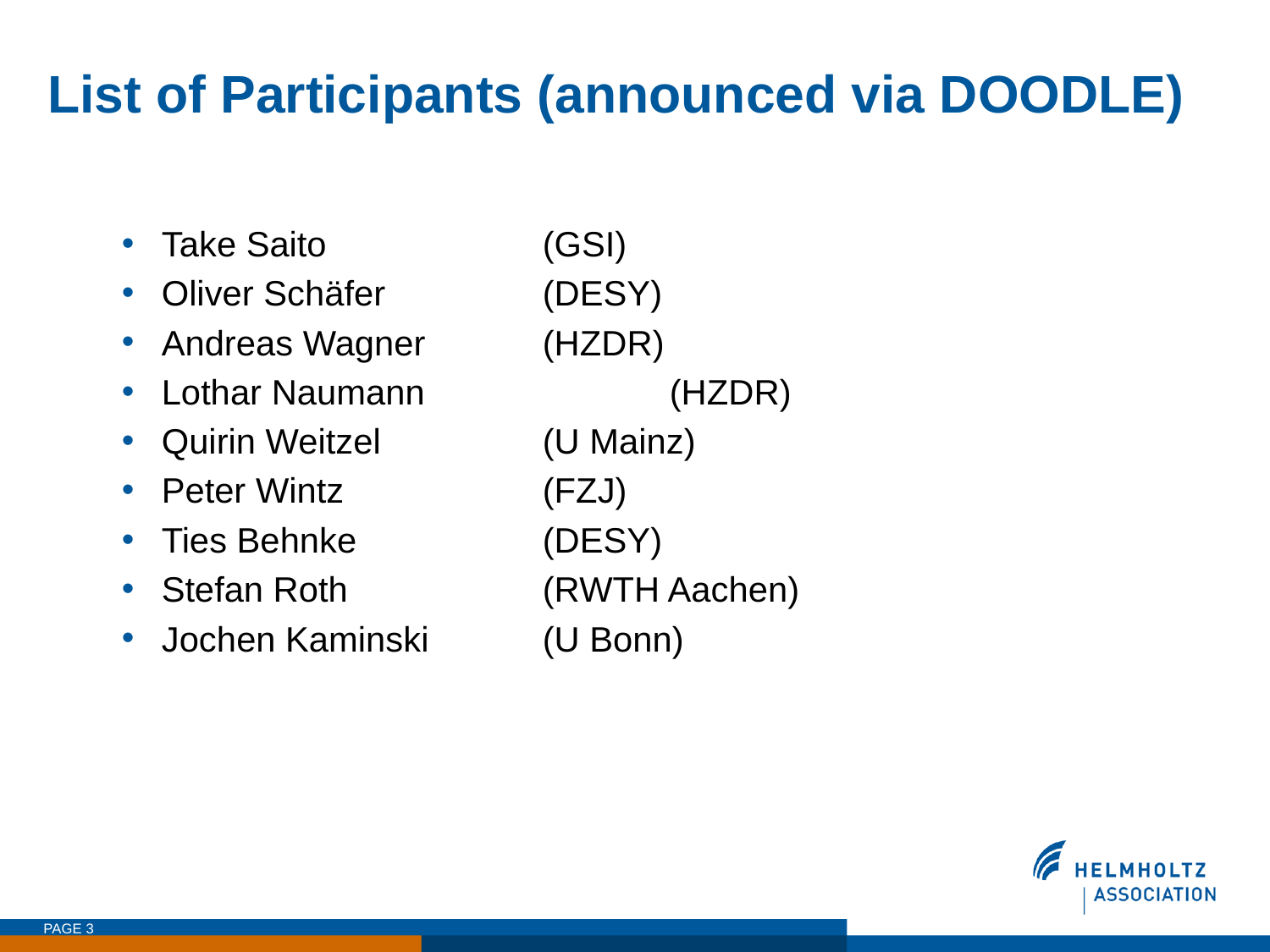

# List of Participants (announced via DOODLE)
Take Saito 	 	(GSI)
Oliver Schäfer 	 	(DESY)
Andreas Wagner 	(HZDR)
Lothar Naumann	 	(HZDR)
Quirin Weitzel 	 	(U Mainz)
Peter Wintz 	 	(FZJ)
Ties Behnke 	 	(DESY)
Stefan Roth 	 	(RWTH Aachen)
Jochen Kaminski 	(U Bonn)

PAGE 3